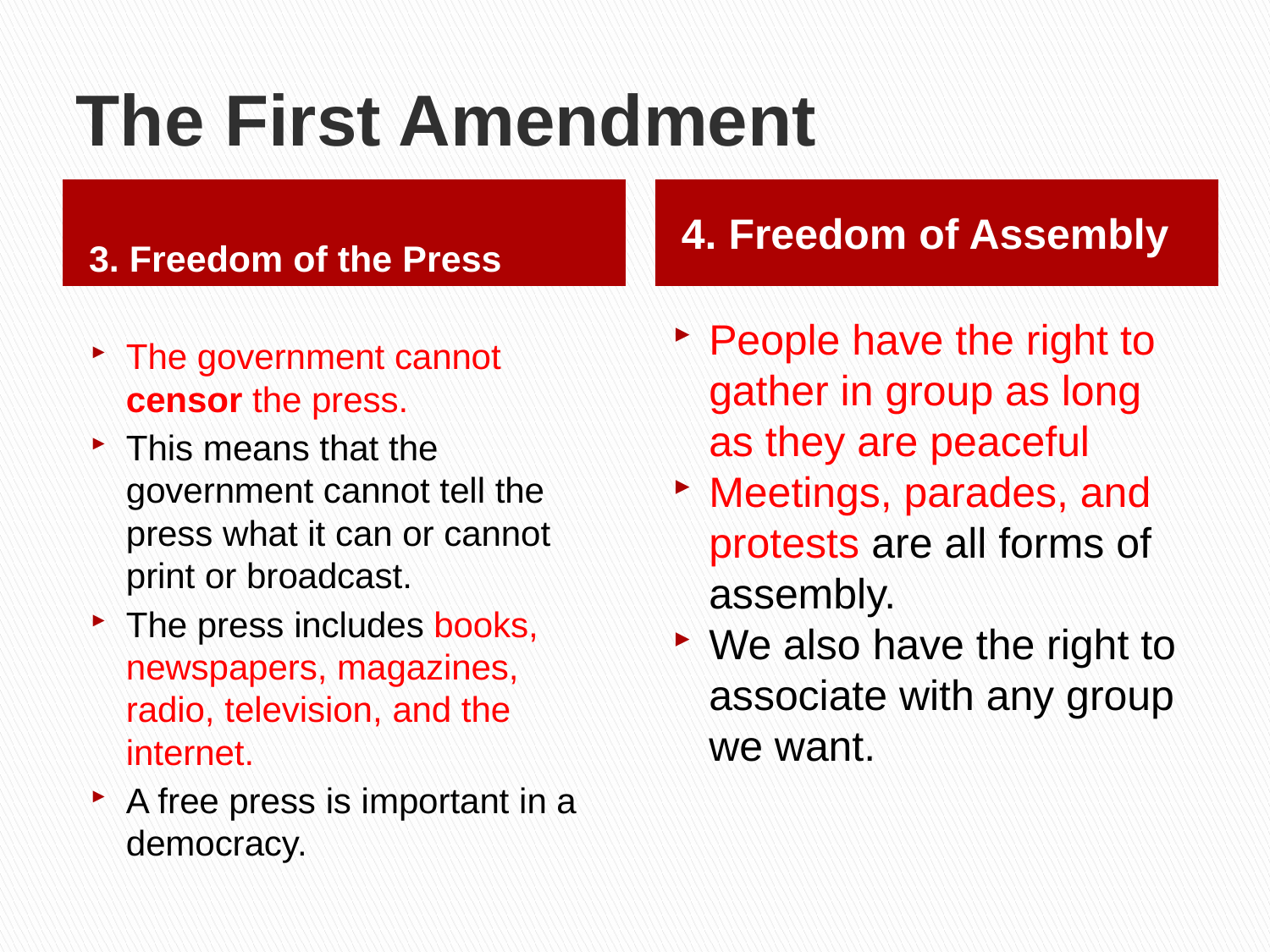

# The First Amendment

3. Freedom of the Press

4. Freedom of Assembly
People have the right to gather in group as long as they are peaceful
Meetings, parades, and protests are all forms of assembly.
We also have the right to associate with any group we want.
The government cannot censor the press.
This means that the government cannot tell the press what it can or cannot print or broadcast.
The press includes books, newspapers, magazines, radio, television, and the internet.
A free press is important in a democracy.